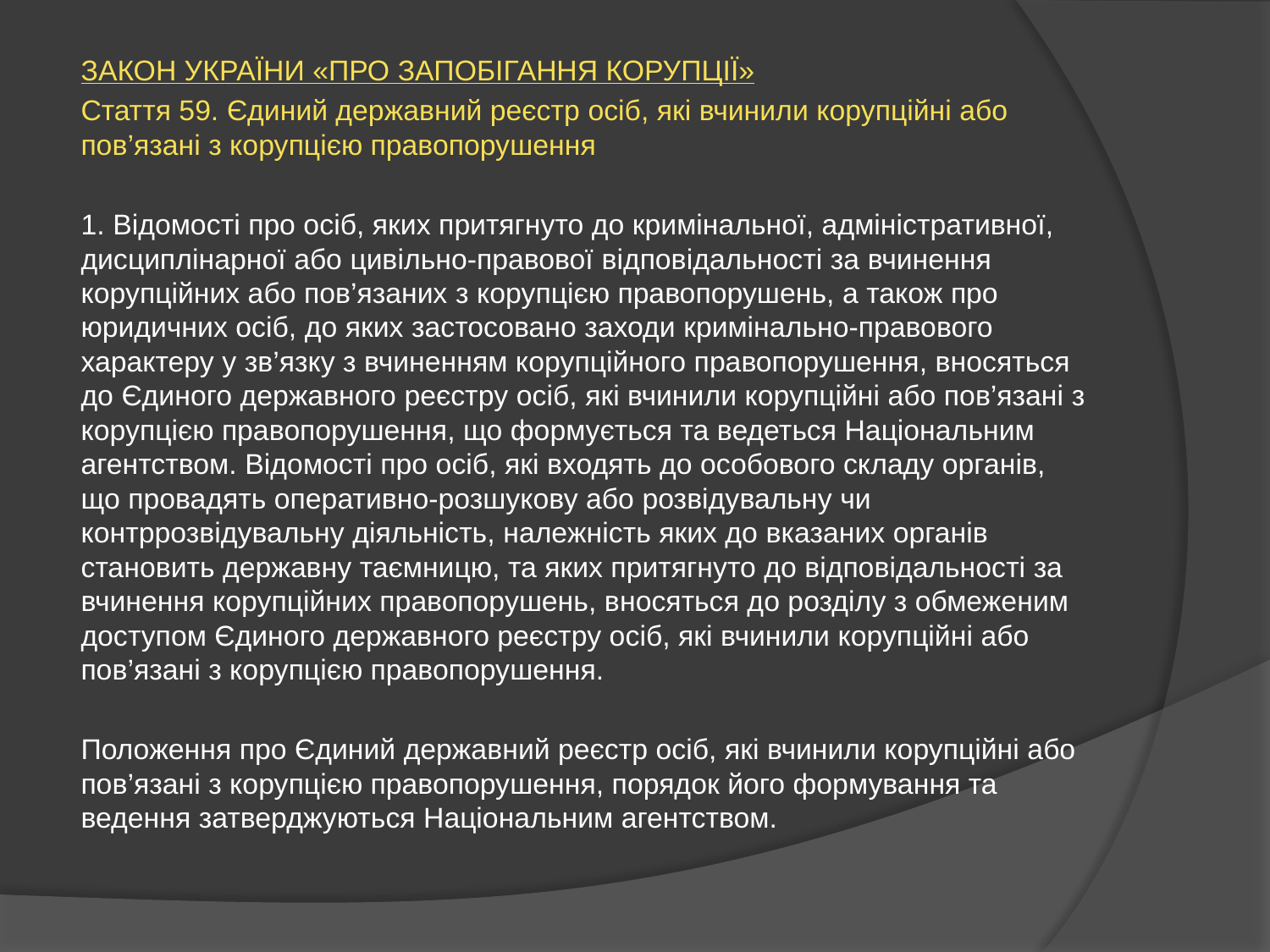

ЗАКОН УКРАЇНИ «ПРО ЗАПОБІГАННЯ КОРУПЦІЇ»
Стаття 59. Єдиний державний реєстр осіб, які вчинили корупційні або пов’язані з корупцією правопорушення

1. Відомості про осіб, яких притягнуто до кримінальної, адміністративної, дисциплінарної або цивільно-правової відповідальності за вчинення корупційних або пов’язаних з корупцією правопорушень, а також про юридичних осіб, до яких застосовано заходи кримінально-правового характеру у зв’язку з вчиненням корупційного правопорушення, вносяться до Єдиного державного реєстру осіб, які вчинили корупційні або пов’язані з корупцією правопорушення, що формується та ведеться Національним агентством. Відомості про осіб, які входять до особового складу органів, що провадять оперативно-розшукову або розвідувальну чи контррозвідувальну діяльність, належність яких до вказаних органів становить державну таємницю, та яких притягнуто до відповідальності за вчинення корупційних правопорушень, вносяться до розділу з обмеженим доступом Єдиного державного реєстру осіб, які вчинили корупційні або пов’язані з корупцією правопорушення.

Положення про Єдиний державний реєстр осіб, які вчинили корупційні або пов’язані з корупцією правопорушення, порядок його формування та ведення затверджуються Національним агентством.